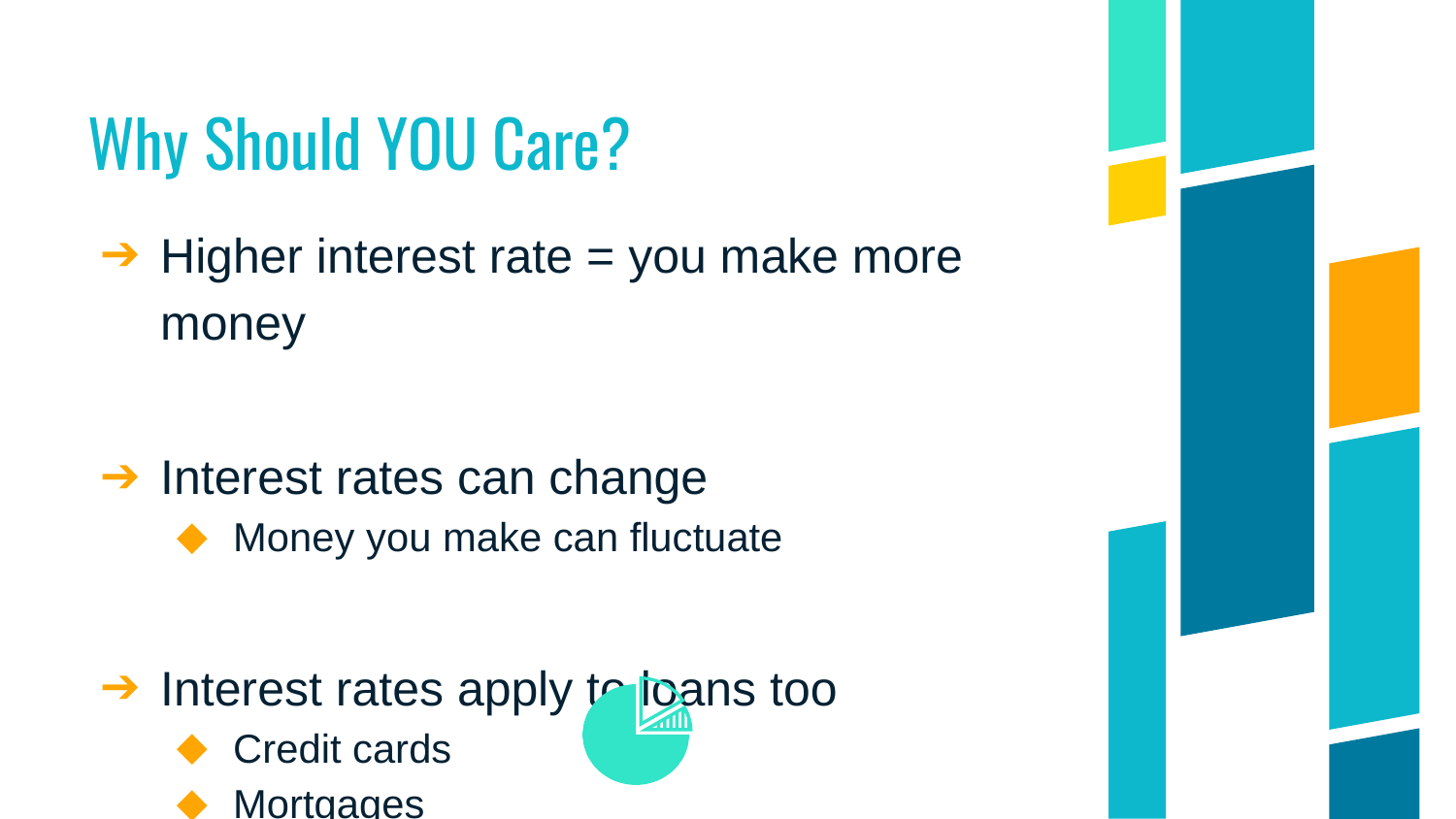

# Why Should YOU Care?
Higher interest rate = you make more money

Interest rates can change
Money you make can fluctuate

Interest rates apply to loans too
Credit cards
Mortgages
Student loans